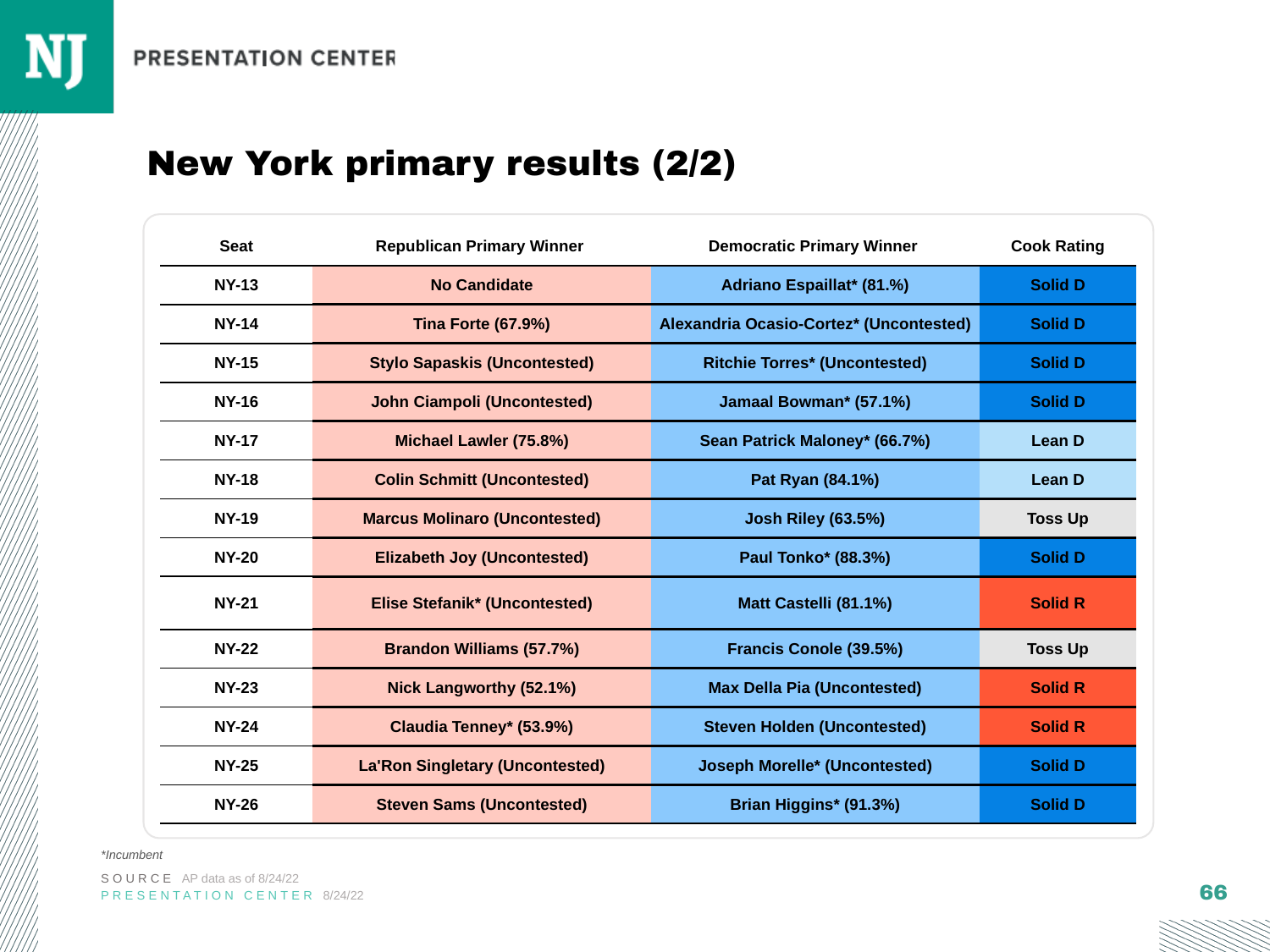

# New York primary results (2/2)

| Seat | Republican Primary Winner | Democratic Primary Winner | Cook Rating |
| --- | --- | --- | --- |
| NY-13 | No Candidate | Adriano Espaillat\* (81.%) | Solid D |
| NY-14 | Tina Forte (67.9%) | Alexandria Ocasio-Cortez\* (Uncontested) | Solid D |
| NY-15 | Stylo Sapaskis (Uncontested) | Ritchie Torres\* (Uncontested) | Solid D |
| NY-16 | John Ciampoli (Uncontested) | Jamaal Bowman\* (57.1%) | Solid D |
| NY-17 | Michael Lawler (75.8%) | Sean Patrick Maloney\* (66.7%) | Lean D |
| NY-18 | Colin Schmitt (Uncontested) | Pat Ryan (84.1%) | Lean D |
| NY-19 | Marcus Molinaro (Uncontested) | Josh Riley (63.5%) | Toss Up |
| NY-20 | Elizabeth Joy (Uncontested) | Paul Tonko\* (88.3%) | Solid D |
| NY-21 | Elise Stefanik\* (Uncontested) | Matt Castelli (81.1%) | Solid R |
| NY-22 | Brandon Williams (57.7%) | Francis Conole (39.5%) | Toss Up |
| NY-23 | Nick Langworthy (52.1%) | Max Della Pia (Uncontested) | Solid R |
| NY-24 | Claudia Tenney\* (53.9%) | Steven Holden (Uncontested) | Solid R |
| NY-25 | La'Ron Singletary (Uncontested) | Joseph Morelle\* (Uncontested) | Solid D |
| NY-26 | Steven Sams (Uncontested) | Brian Higgins\* (91.3%) | Solid D |
*Incumbent
SOURCE AP data as of 8/24/22
PRESENTATION CENTER 8/24/22